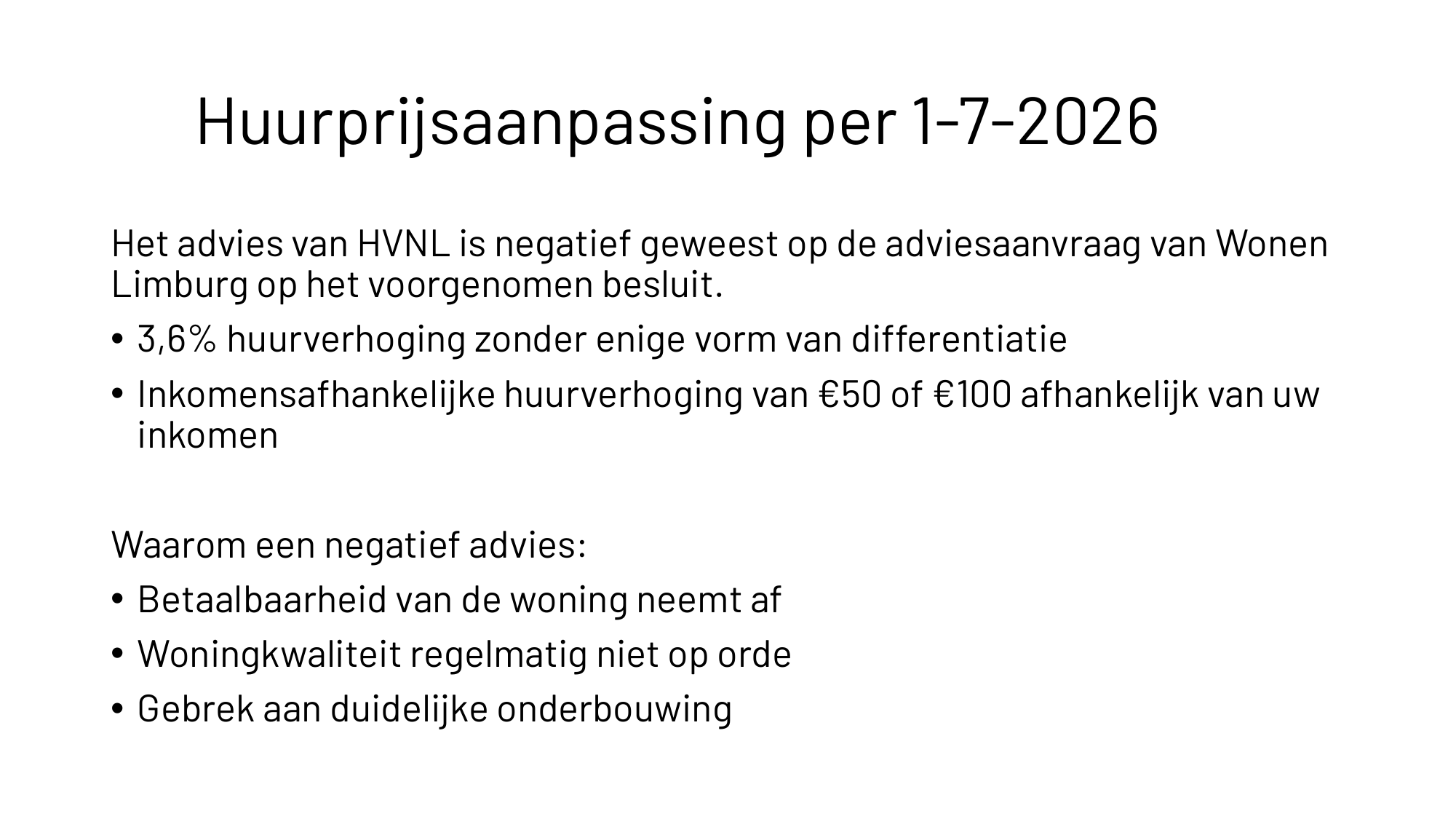

# Huurprijsaanpassing per 1-7-2026
Het advies van HVNL is negatief geweest op de adviesaanvraag van Wonen Limburg op het voorgenomen besluit.
3,6% huurverhoging zonder enige vorm van differentiatie
Inkomensafhankelijke huurverhoging van €50 of €100 afhankelijk van uw inkomen

Waarom een negatief advies:
Betaalbaarheid van de woning neemt af
Woningkwaliteit regelmatig niet op orde
Gebrek aan duidelijke onderbouwing